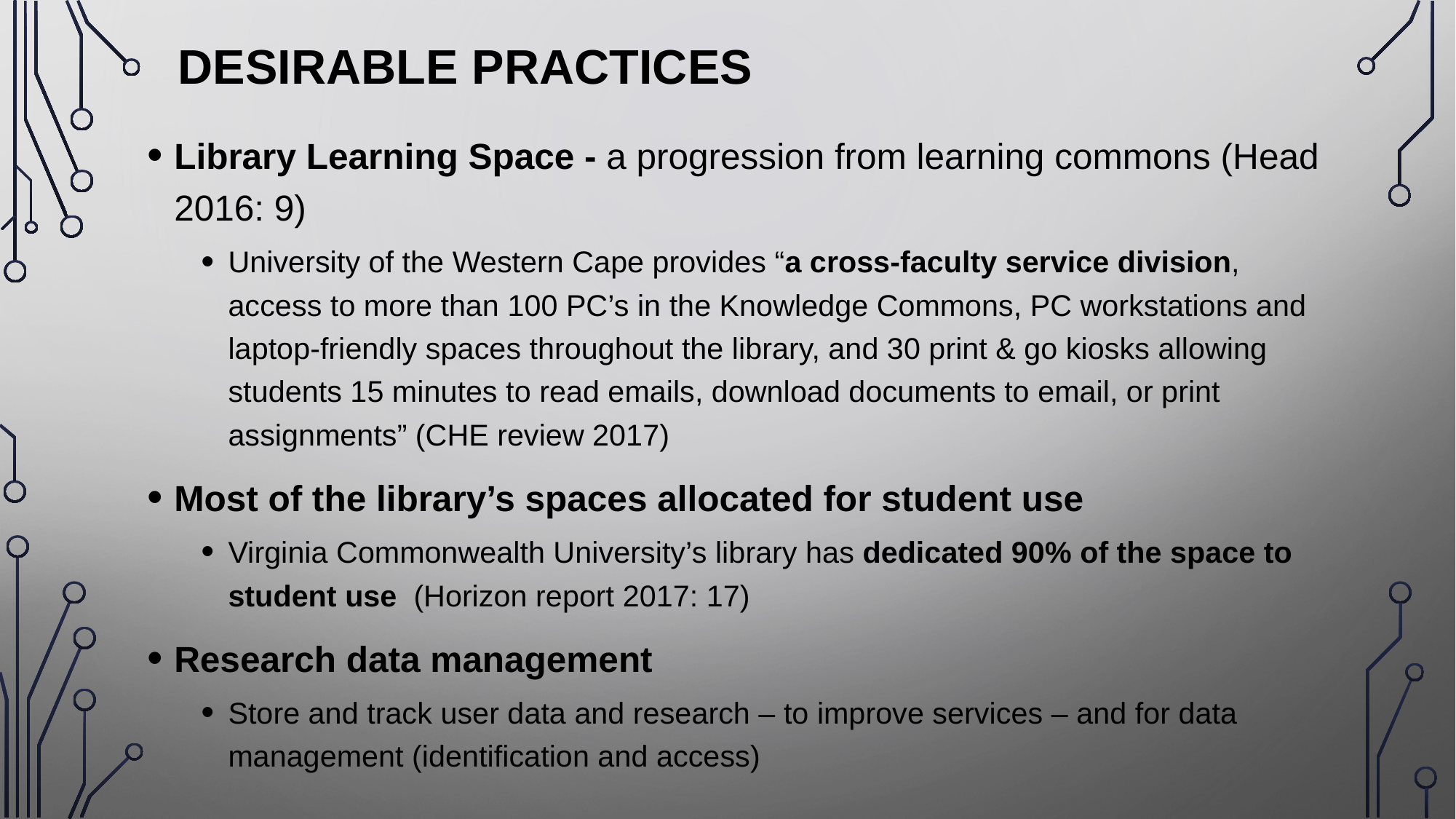

# Desirable practices
Library Learning Space - a progression from learning commons (Head 2016: 9)
University of the Western Cape provides “a cross-faculty service division, access to more than 100 PC’s in the Knowledge Commons, PC workstations and laptop-friendly spaces throughout the library, and 30 print & go kiosks allowing students 15 minutes to read emails, download documents to email, or print assignments” (CHE review 2017)
Most of the library’s spaces allocated for student use
Virginia Commonwealth University’s library has dedicated 90% of the space to student use  (Horizon report 2017: 17)
Research data management
Store and track user data and research – to improve services – and for data management (identification and access)